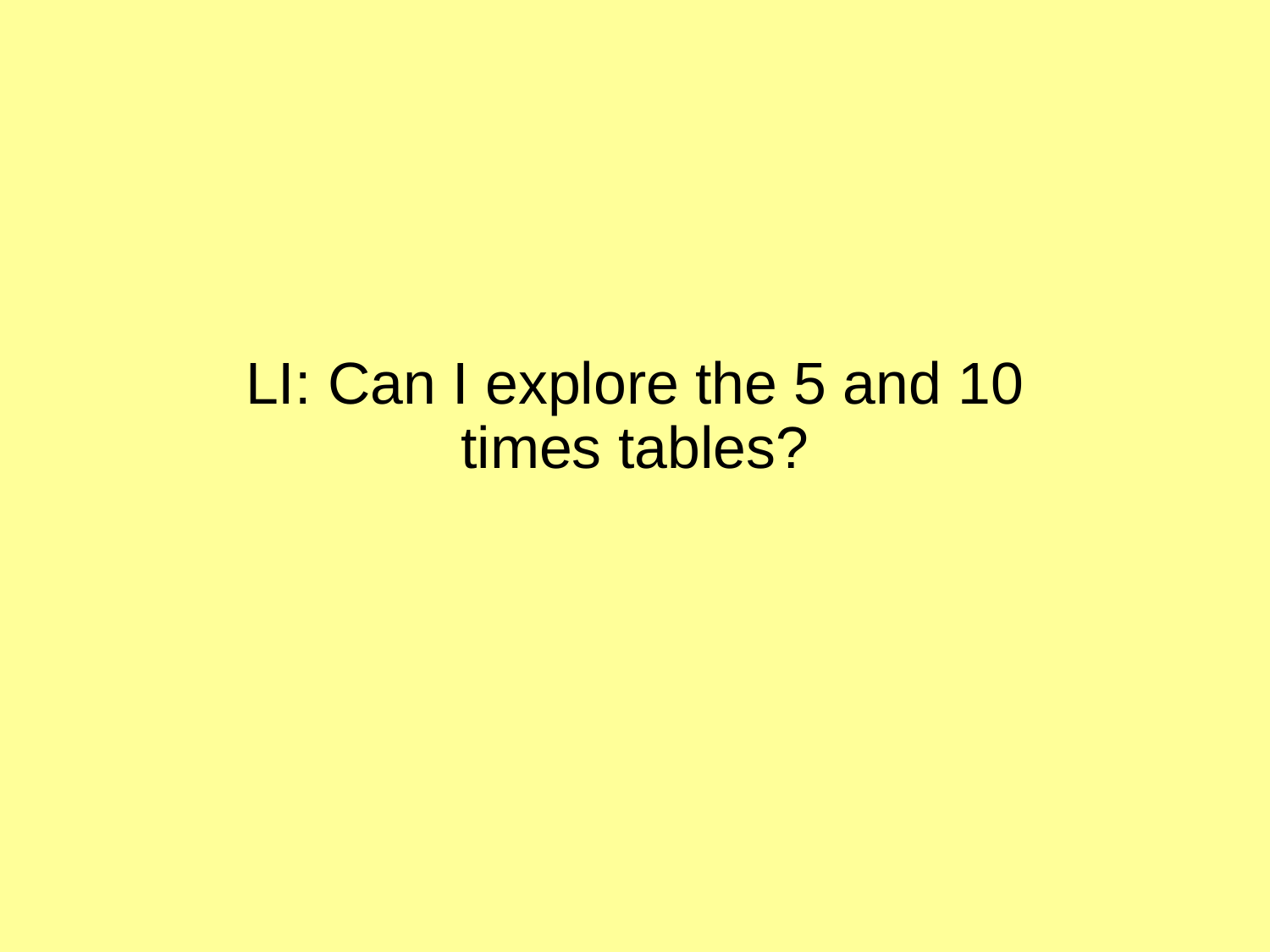

# LI: Can I explore the 5 and 10 times tables?